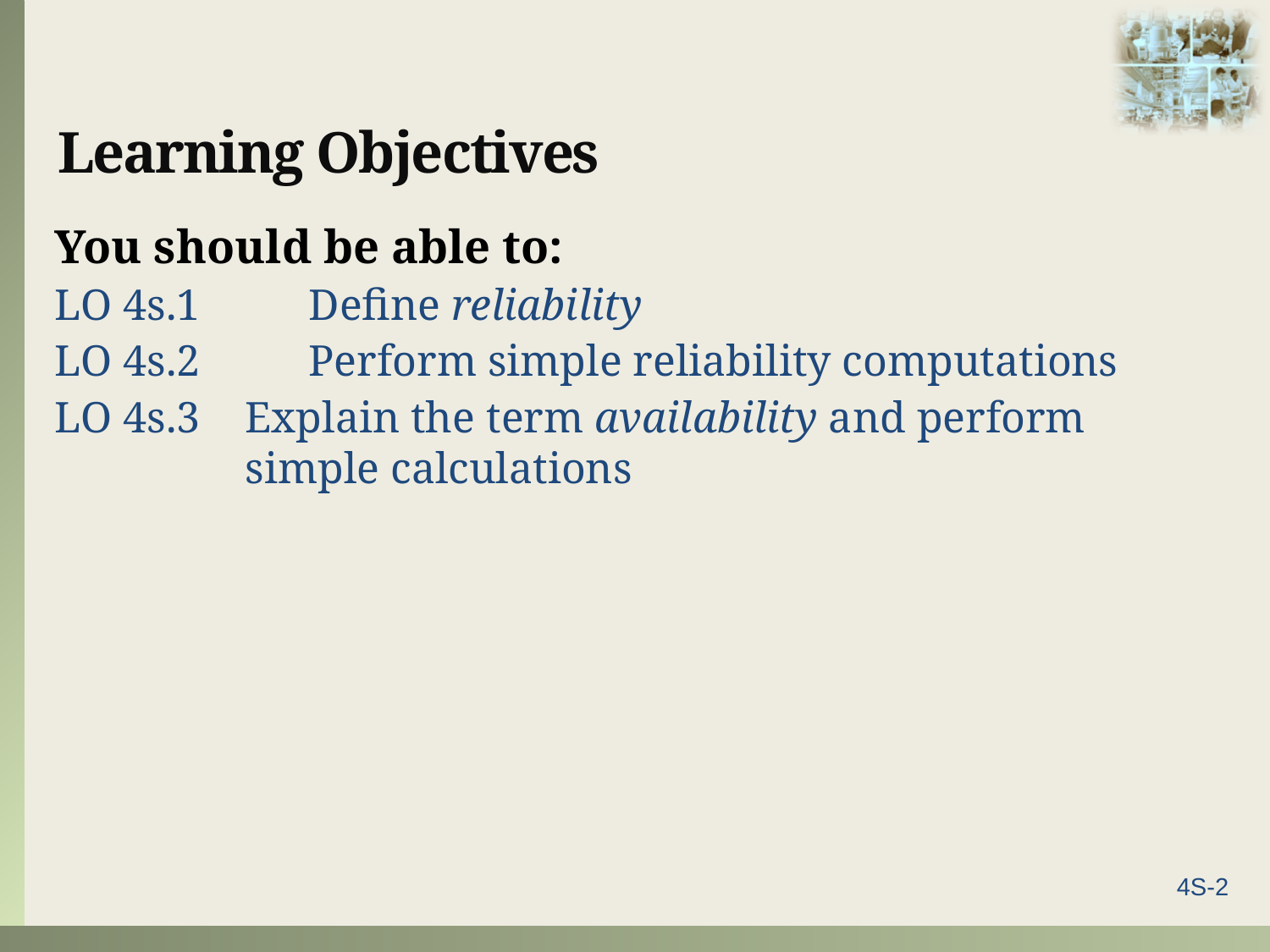

# Learning Objectives
You should be able to:
LO 4s.1	Define reliability
LO 4s.2	Perform simple reliability computations
LO 4s.3	Explain the term availability and perform simple calculations